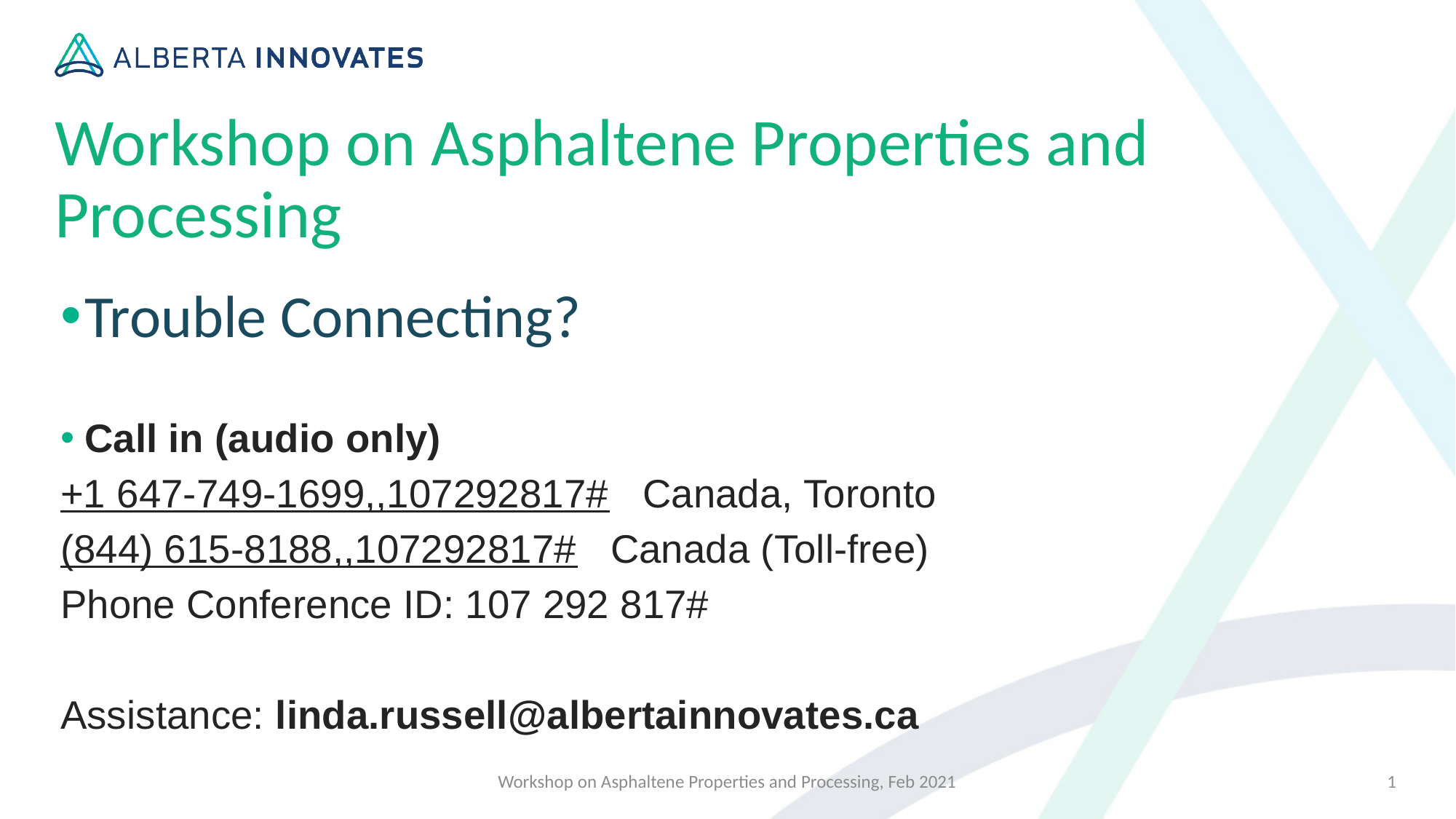

# Workshop on Asphaltene Properties and Processing
Trouble Connecting?

Call in (audio only)
+1 647-749-1699,,107292817#   Canada, Toronto
(844) 615-8188,,107292817#   Canada (Toll-free)
Phone Conference ID: 107 292 817#

Assistance: linda.russell@albertainnovates.ca

Workshop on Asphaltene Properties and Processing, Feb 2021
1